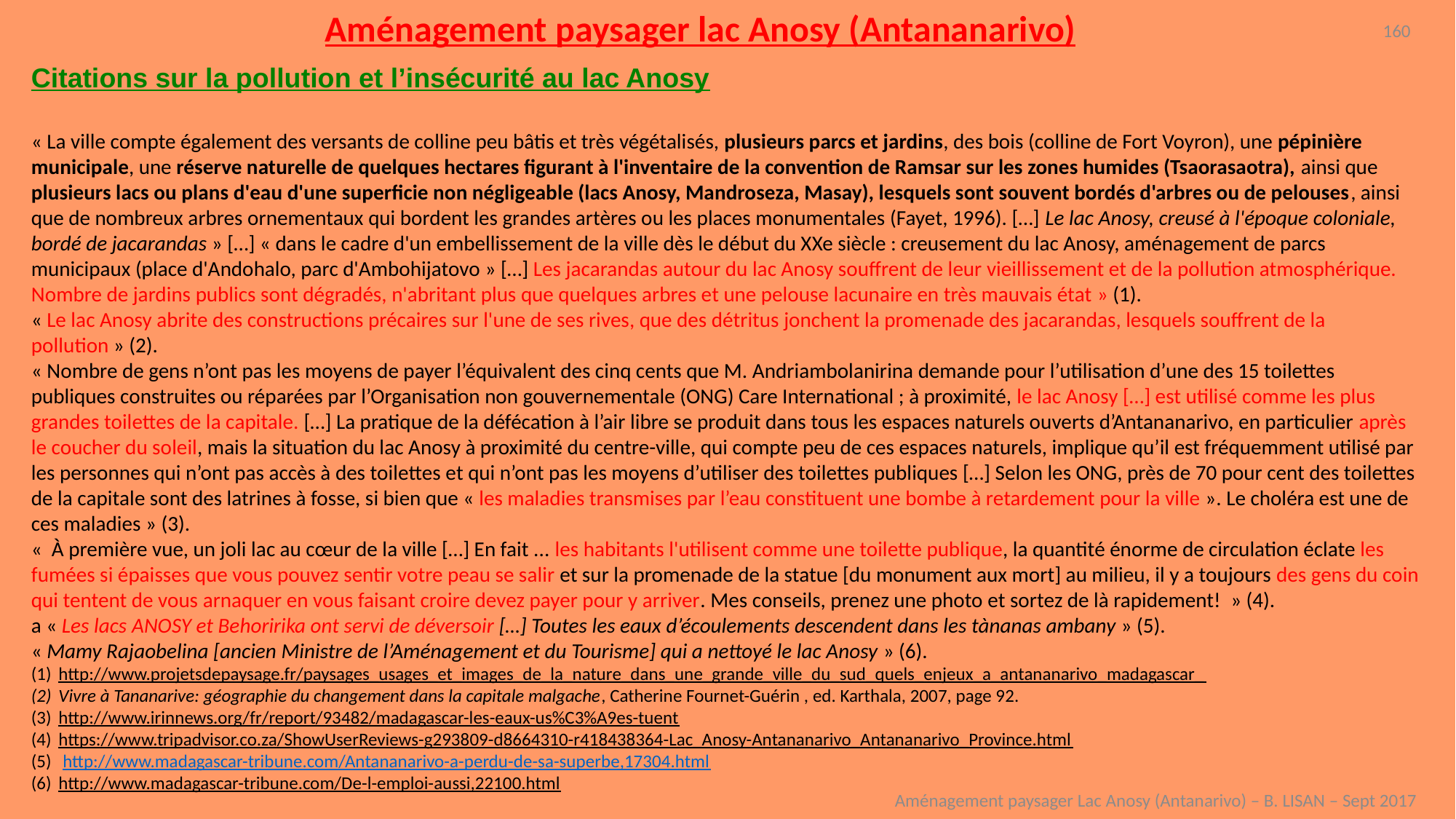

Aménagement paysager lac Anosy (Antananarivo)
160
Citations sur la pollution et l’insécurité au lac Anosy
« La ville compte également des versants de colline peu bâtis et très végétalisés, plusieurs parcs et jardins, des bois (colline de Fort Voyron), une pépinière municipale, une réserve naturelle de quelques hectares figurant à l'inventaire de la convention de Ramsar sur les zones humides (Tsaorasaotra), ainsi que plusieurs lacs ou plans d'eau d'une superficie non négligeable (lacs Anosy, Mandroseza, Masay), lesquels sont souvent bordés d'arbres ou de pelouses, ainsi que de nombreux arbres ornementaux qui bordent les grandes artères ou les places monumentales (Fayet, 1996). […] Le lac Anosy, creusé à l'époque coloniale, bordé de jacarandas » […] « dans le cadre d'un embellissement de la ville dès le début du XXe siècle : creusement du lac Anosy, aménagement de parcs municipaux (place d'Andohalo, parc d'Ambohijatovo » […] Les jacarandas autour du lac Anosy souffrent de leur vieillissement et de la pollution atmosphérique. Nombre de jardins publics sont dégradés, n'abritant plus que quelques arbres et une pelouse lacunaire en très mauvais état » (1).
« Le lac Anosy abrite des constructions précaires sur l'une de ses rives, que des détritus jonchent la promenade des jacarandas, lesquels souffrent de la pollution » (2).
« Nombre de gens n’ont pas les moyens de payer l’équivalent des cinq cents que M. Andriambolanirina demande pour l’utilisation d’une des 15 toilettes publiques construites ou réparées par l’Organisation non gouvernementale (ONG) Care International ; à proximité, le lac Anosy […] est utilisé comme les plus grandes toilettes de la capitale. […] La pratique de la défécation à l’air libre se produit dans tous les espaces naturels ouverts d’Antananarivo, en particulier après le coucher du soleil, mais la situation du lac Anosy à proximité du centre-ville, qui compte peu de ces espaces naturels, implique qu’il est fréquemment utilisé par les personnes qui n’ont pas accès à des toilettes et qui n’ont pas les moyens d’utiliser des toilettes publiques […] Selon les ONG, près de 70 pour cent des toilettes de la capitale sont des latrines à fosse, si bien que « les maladies transmises par l’eau constituent une bombe à retardement pour la ville ». Le choléra est une de ces maladies » (3).
«  À première vue, un joli lac au cœur de la ville […] En fait ... les habitants l'utilisent comme une toilette publique, la quantité énorme de circulation éclate les fumées si épaisses que vous pouvez sentir votre peau se salir et sur la promenade de la statue [du monument aux mort] au milieu, il y a toujours des gens du coin qui tentent de vous arnaquer en vous faisant croire devez payer pour y arriver. Mes conseils, prenez une photo et sortez de là rapidement!  » (4).
a « Les lacs ANOSY et Behoririka ont servi de déversoir […] Toutes les eaux d’écoulements descendent dans les tànanas ambany » (5).
« Mamy Rajaobelina [ancien Ministre de l’Aménagement et du Tourisme] qui a nettoyé le lac Anosy » (6).
http://www.projetsdepaysage.fr/paysages_usages_et_images_de_la_nature_dans_une_grande_ville_du_sud_quels_enjeux_a_antananarivo_madagascar_
Vivre à Tananarive: géographie du changement dans la capitale malgache, Catherine Fournet-Guérin , ed. Karthala, 2007, page 92.
http://www.irinnews.org/fr/report/93482/madagascar-les-eaux-us%C3%A9es-tuent
https://www.tripadvisor.co.za/ShowUserReviews-g293809-d8664310-r418438364-Lac_Anosy-Antananarivo_Antananarivo_Province.html
 http://www.madagascar-tribune.com/Antananarivo-a-perdu-de-sa-superbe,17304.html
http://www.madagascar-tribune.com/De-l-emploi-aussi,22100.html
Aménagement paysager Lac Anosy (Antanarivo) – B. LISAN – Sept 2017